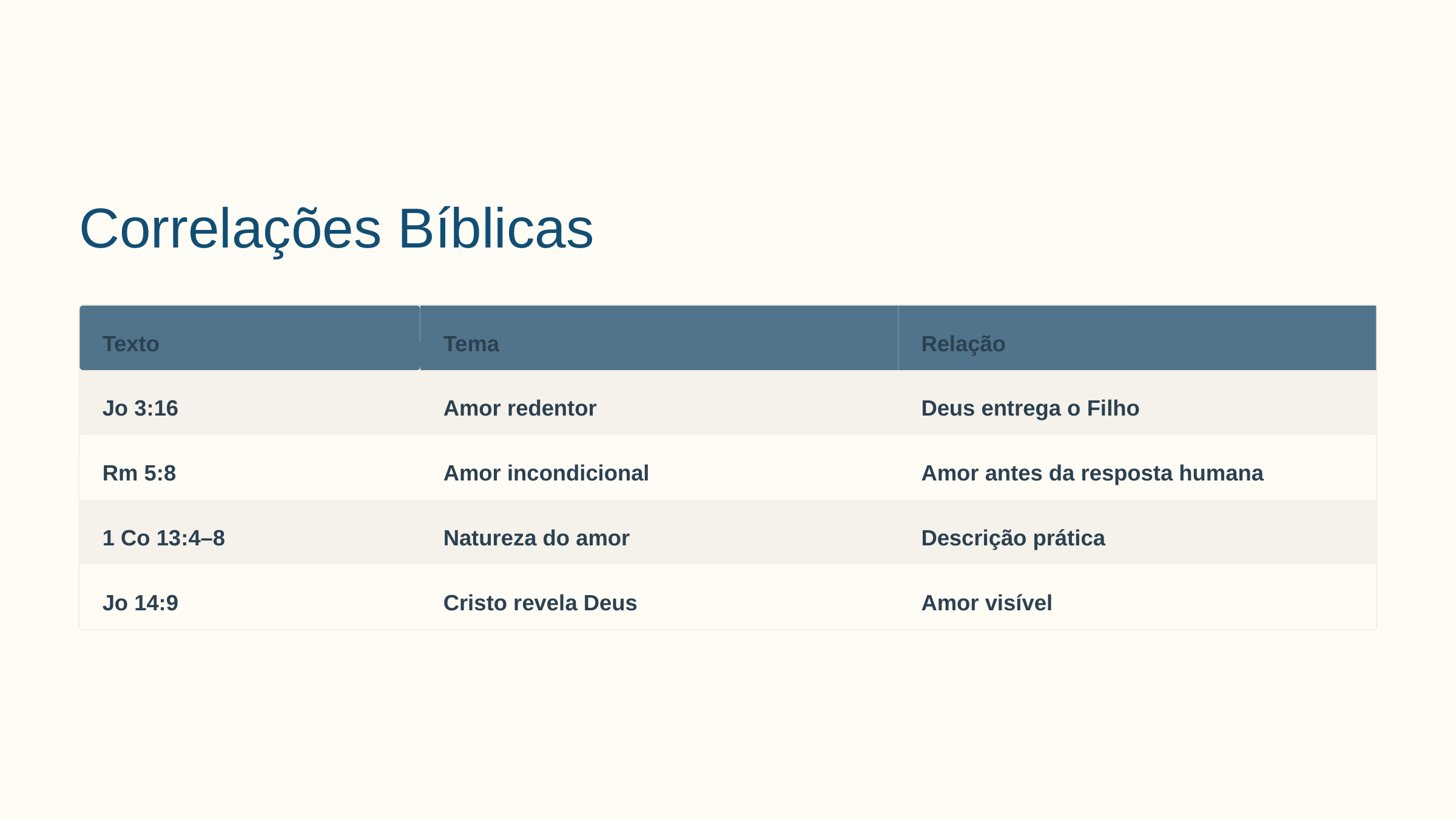

Correlações Bíblicas

Texto
Tema
Relação

Jo 3:16
Amor redentor
Deus entrega o Filho

Rm 5:8
Amor incondicional
Amor antes da resposta humana

1 Co 13:4–8
Natureza do amor
Descrição prática

Jo 14:9
Cristo revela Deus
Amor visível